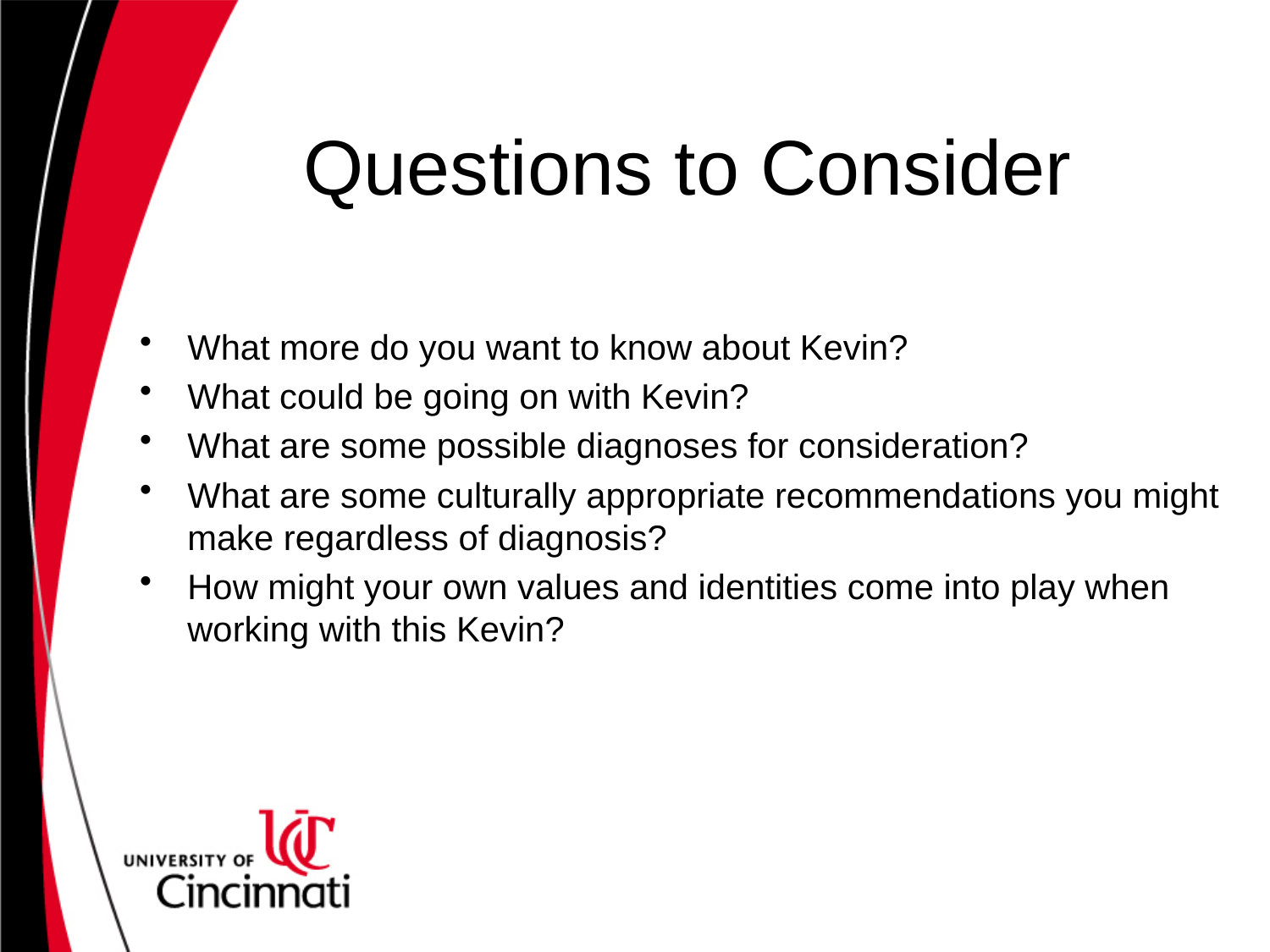

# Questions to Consider

What more do you want to know about Kevin?
What could be going on with Kevin?
What are some possible diagnoses for consideration?
What are some culturally appropriate recommendations you might make regardless of diagnosis?
How might your own values and identities come into play when working with this Kevin?